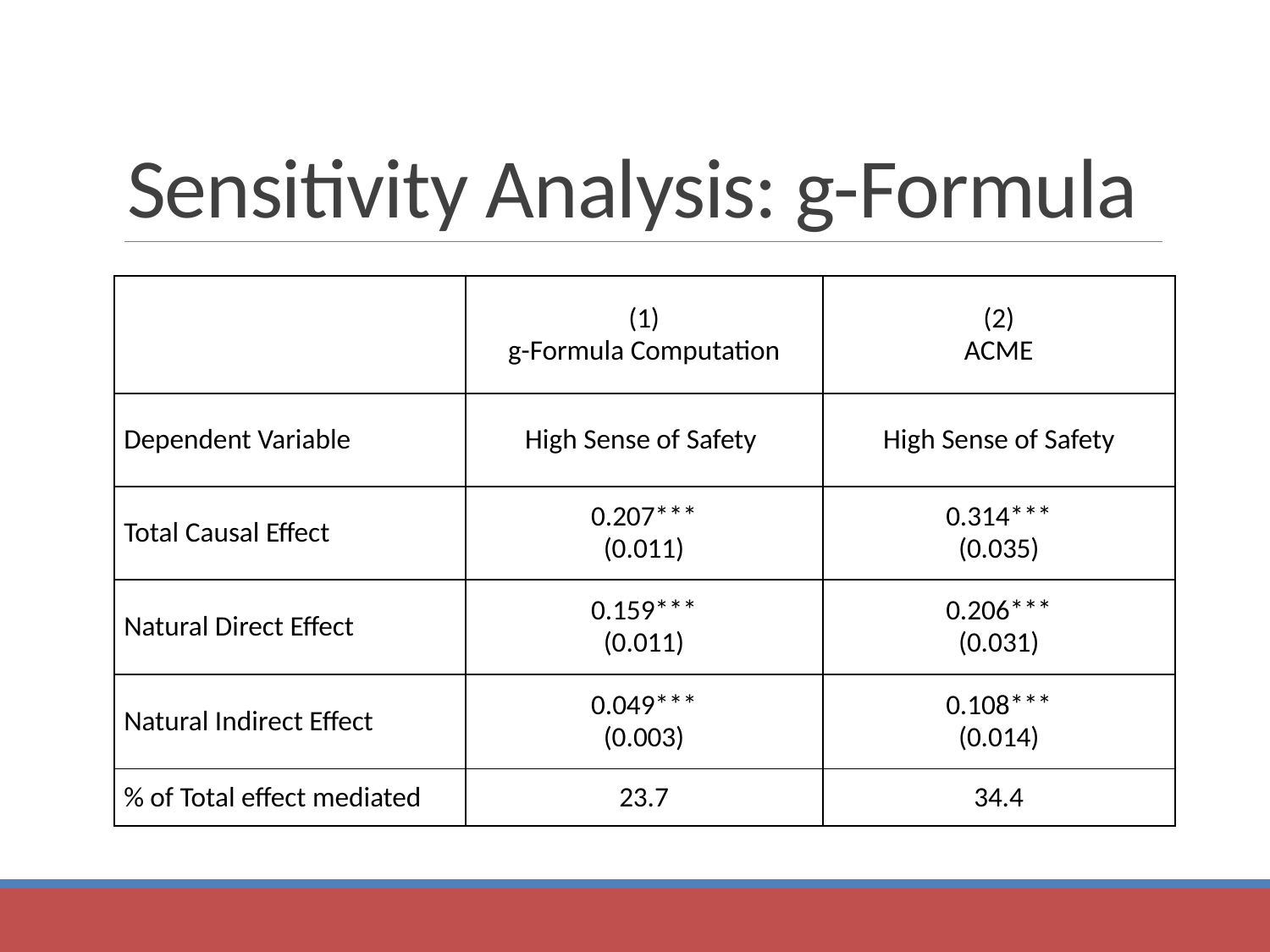

# Sensitivity Analysis: g-Formula
|  | (1) g-Formula Computation | (2) ACME |
| --- | --- | --- |
| Dependent Variable | High Sense of Safety | High Sense of Safety |
| Total Causal Effect | 0.207\*\*\* (0.011) | 0.314\*\*\* (0.035) |
| Natural Direct Effect | 0.159\*\*\* (0.011) | 0.206\*\*\* (0.031) |
| Natural Indirect Effect | 0.049\*\*\* (0.003) | 0.108\*\*\* (0.014) |
| % of Total effect mediated | 23.7 | 34.4 |